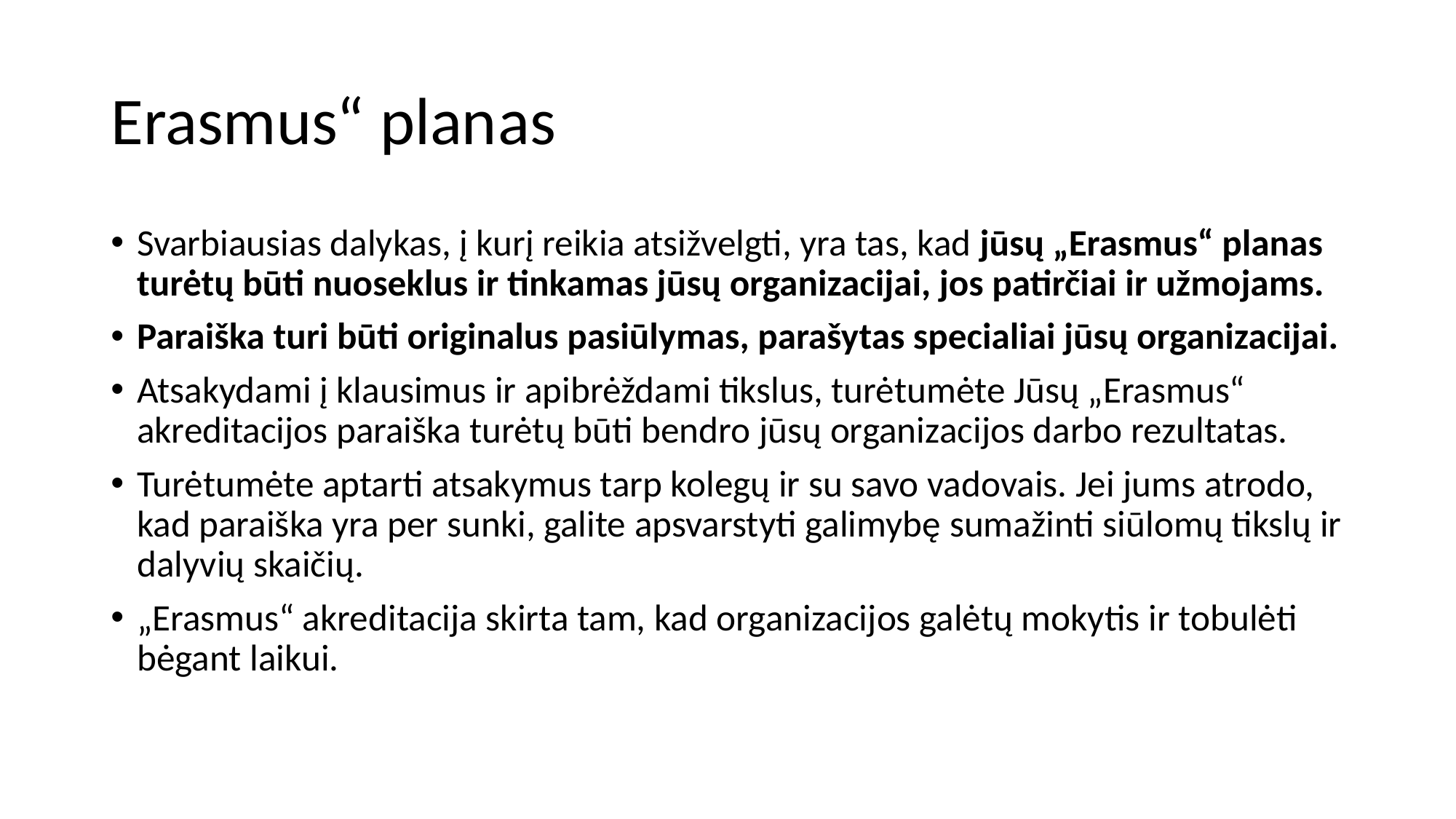

# Erasmus“ planas
Svarbiausias dalykas, į kurį reikia atsižvelgti, yra tas, kad jūsų „Erasmus“ planas turėtų būti nuoseklus ir tinkamas jūsų organizacijai, jos patirčiai ir užmojams.
Paraiška turi būti originalus pasiūlymas, parašytas specialiai jūsų organizacijai.
Atsakydami į klausimus ir apibrėždami tikslus, turėtumėte Jūsų „Erasmus“ akreditacijos paraiška turėtų būti bendro jūsų organizacijos darbo rezultatas.
Turėtumėte aptarti atsakymus tarp kolegų ir su savo vadovais. Jei jums atrodo, kad paraiška yra per sunki, galite apsvarstyti galimybę sumažinti siūlomų tikslų ir dalyvių skaičių.
„Erasmus“ akreditacija skirta tam, kad organizacijos galėtų mokytis ir tobulėti bėgant laikui.